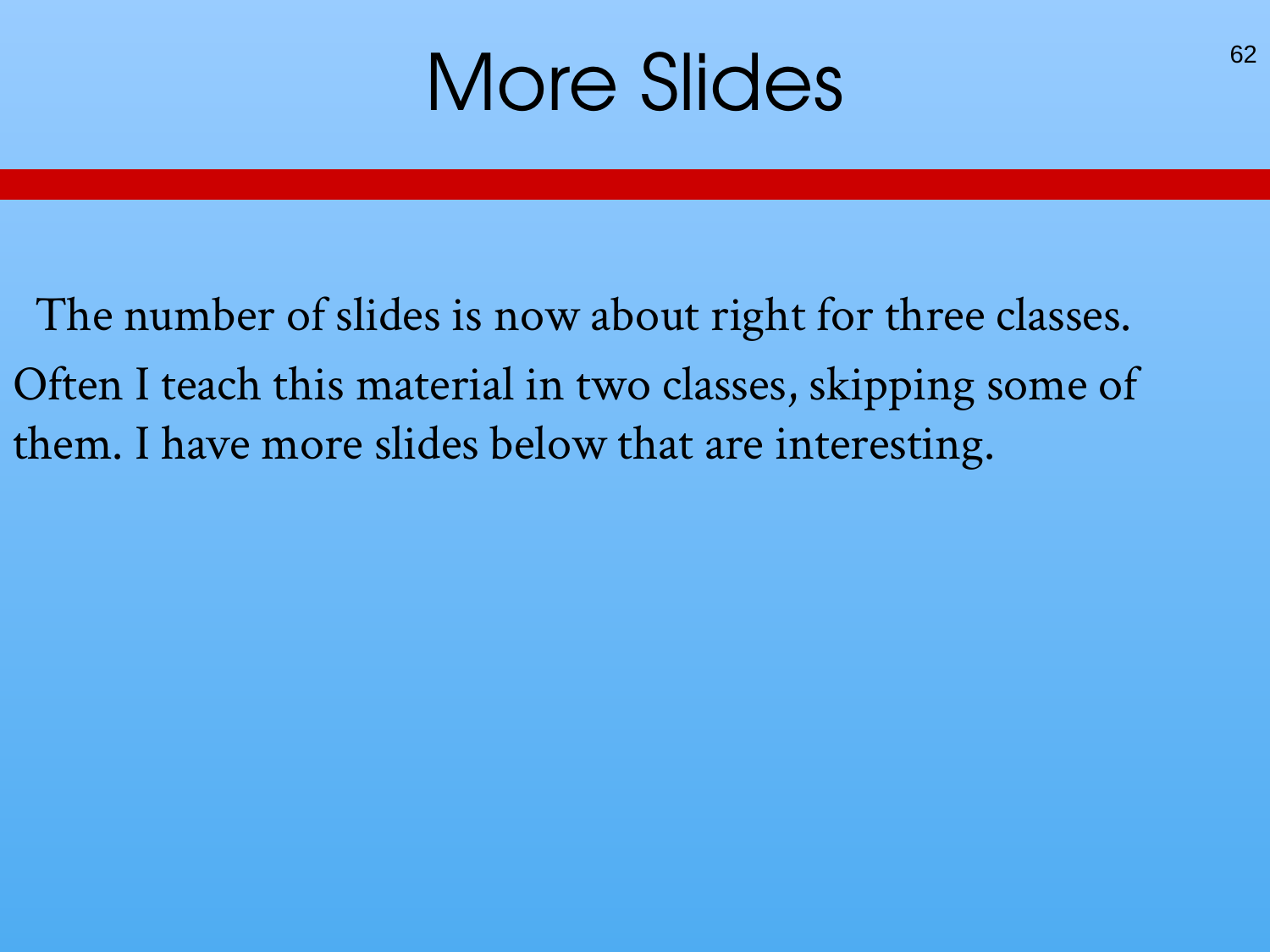

# More Slides
62
  The number of slides is now about right for three classes.
Often I teach this material in two classes, skipping some of them. I have more slides below that are interesting.